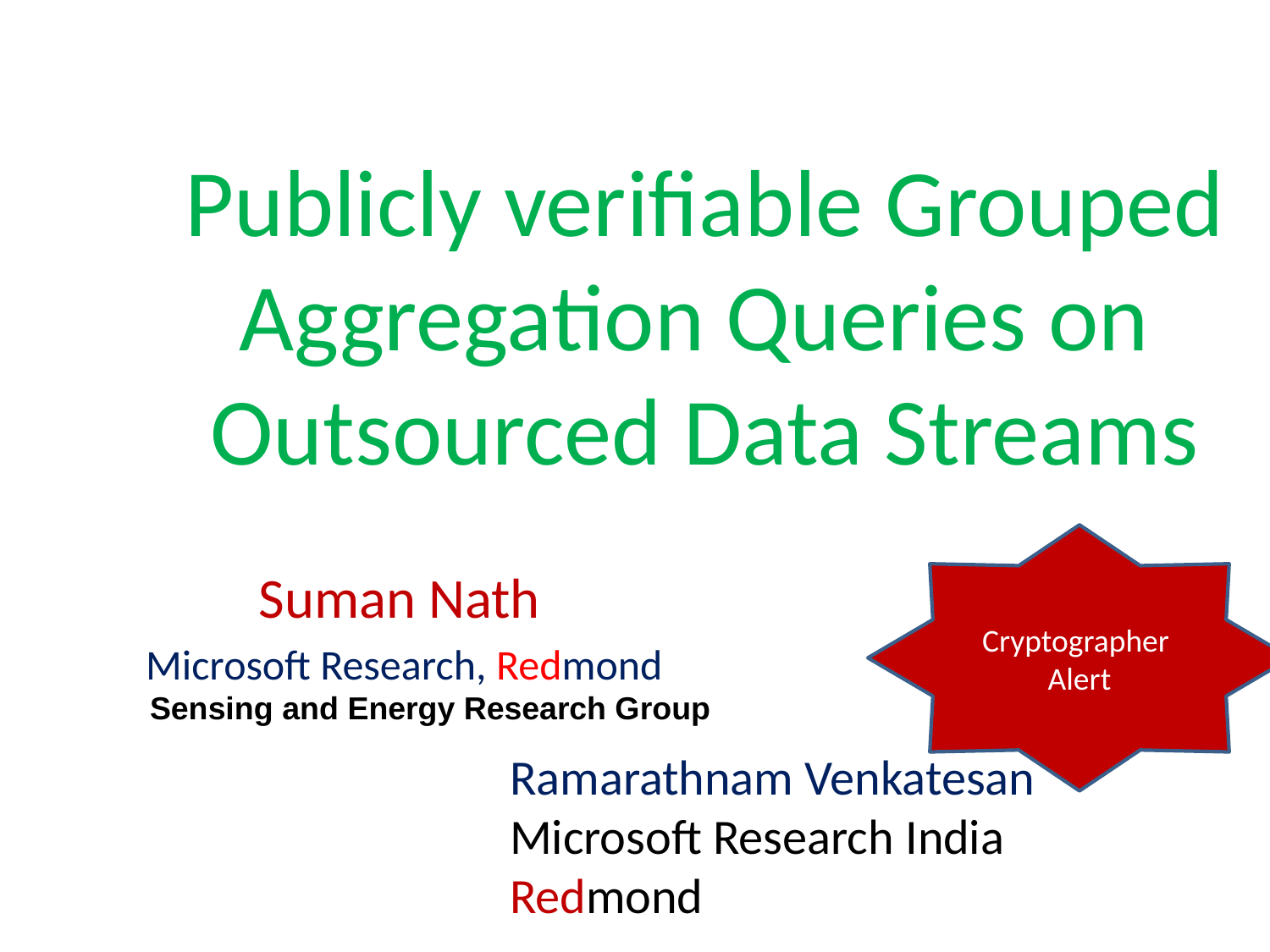

# Publicly verifiable Grouped Aggregation Queries on Outsourced Data Streams

Cryptographer
Alert
Suman Nath
 Microsoft Research, Redmond

Sensing and Energy Research Group
Ramarathnam Venkatesan
Microsoft Research India
Redmond